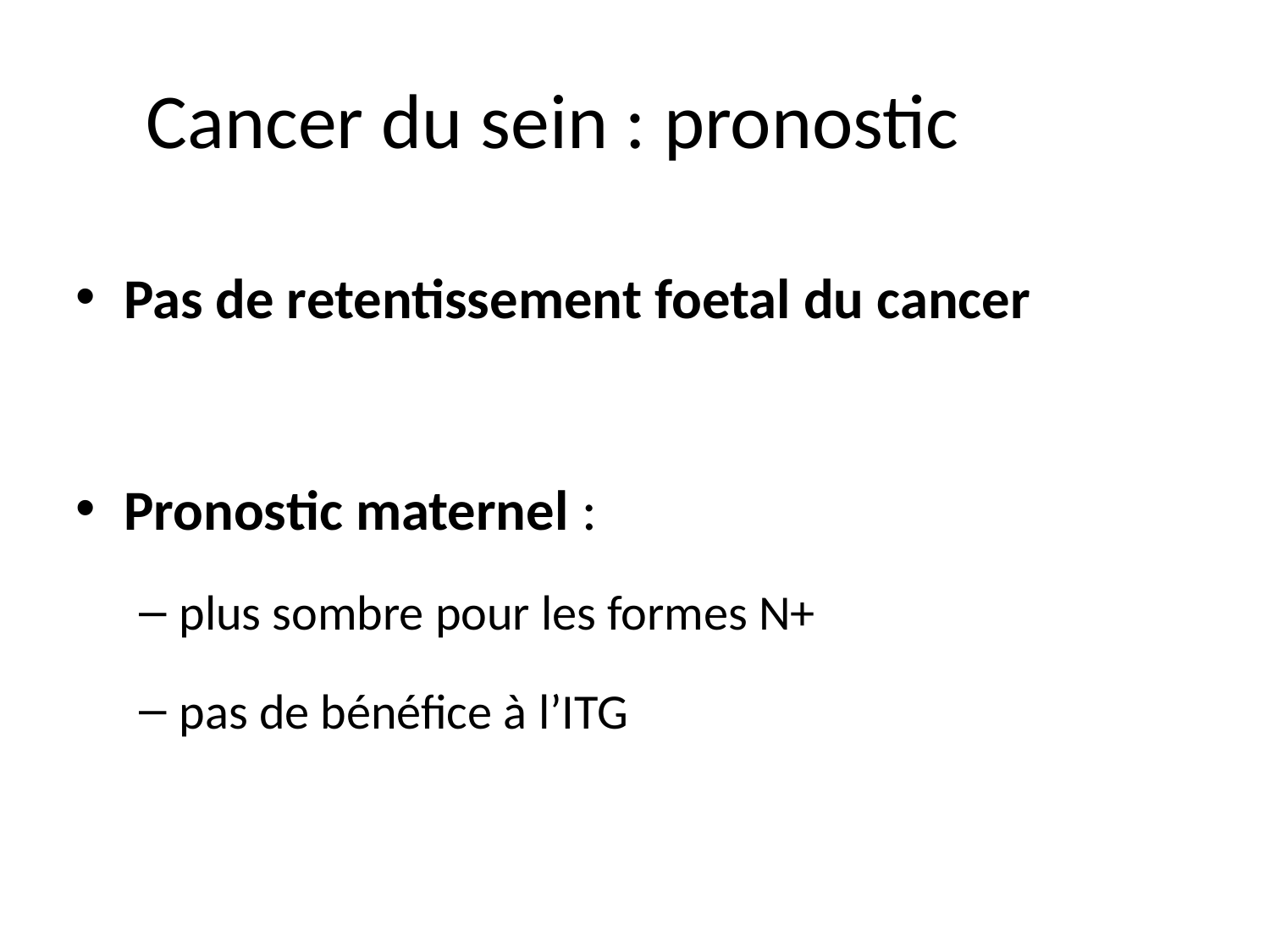

# Cancer du sein : pronostic
Pas de retentissement foetal du cancer

Pronostic maternel :
plus sombre pour les formes N+
pas de bénéfice à l’ITG